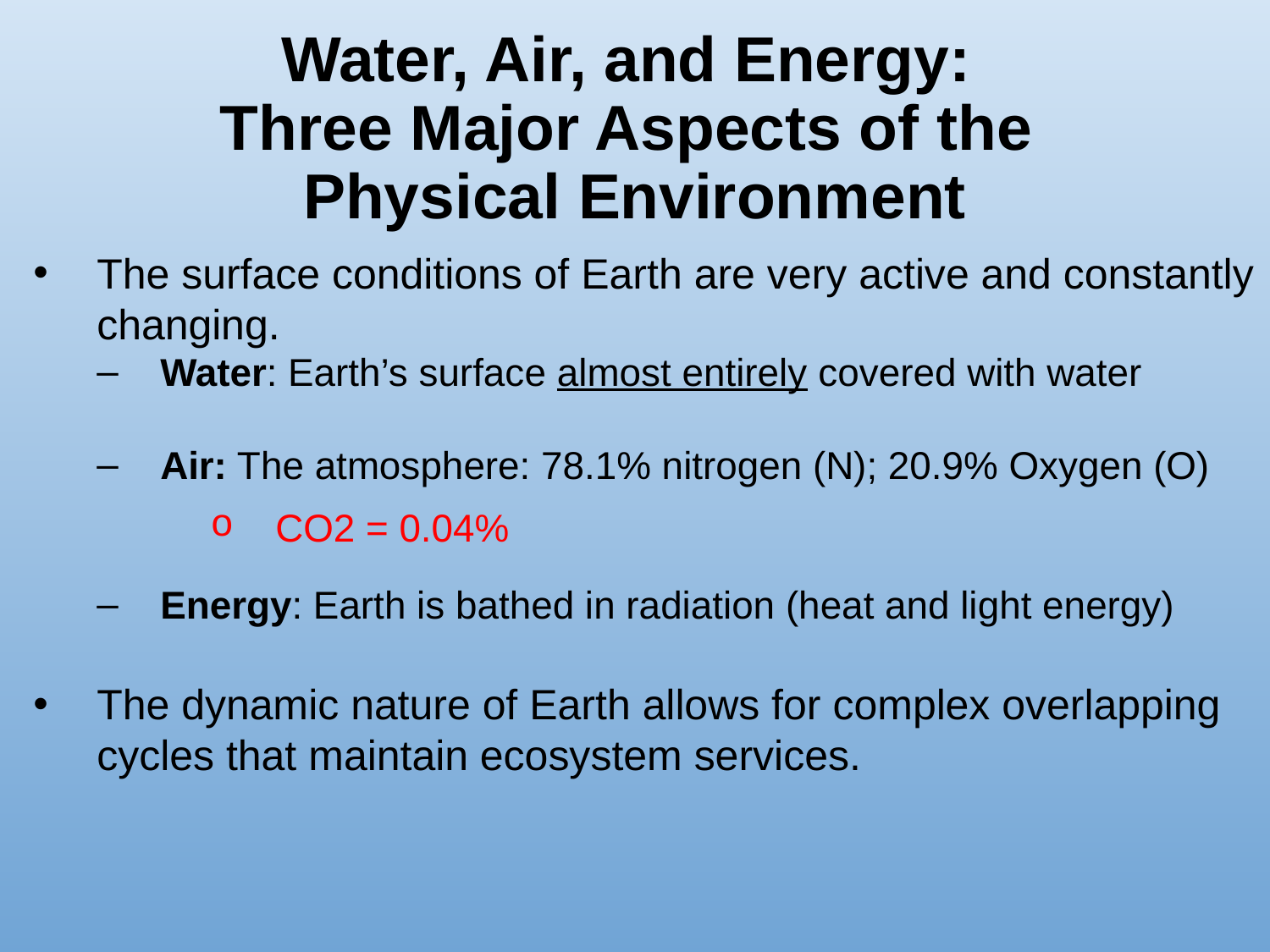

# Water, Air, and Energy: Three Major Aspects of the Physical Environment
The surface conditions of Earth are very active and constantly changing.
Water: Earth’s surface almost entirely covered with water

Air: The atmosphere: 78.1% nitrogen (N); 20.9% Oxygen (O)

Energy: Earth is bathed in radiation (heat and light energy)

The dynamic nature of Earth allows for complex overlapping cycles that maintain ecosystem services.
CO2 = 0.04%